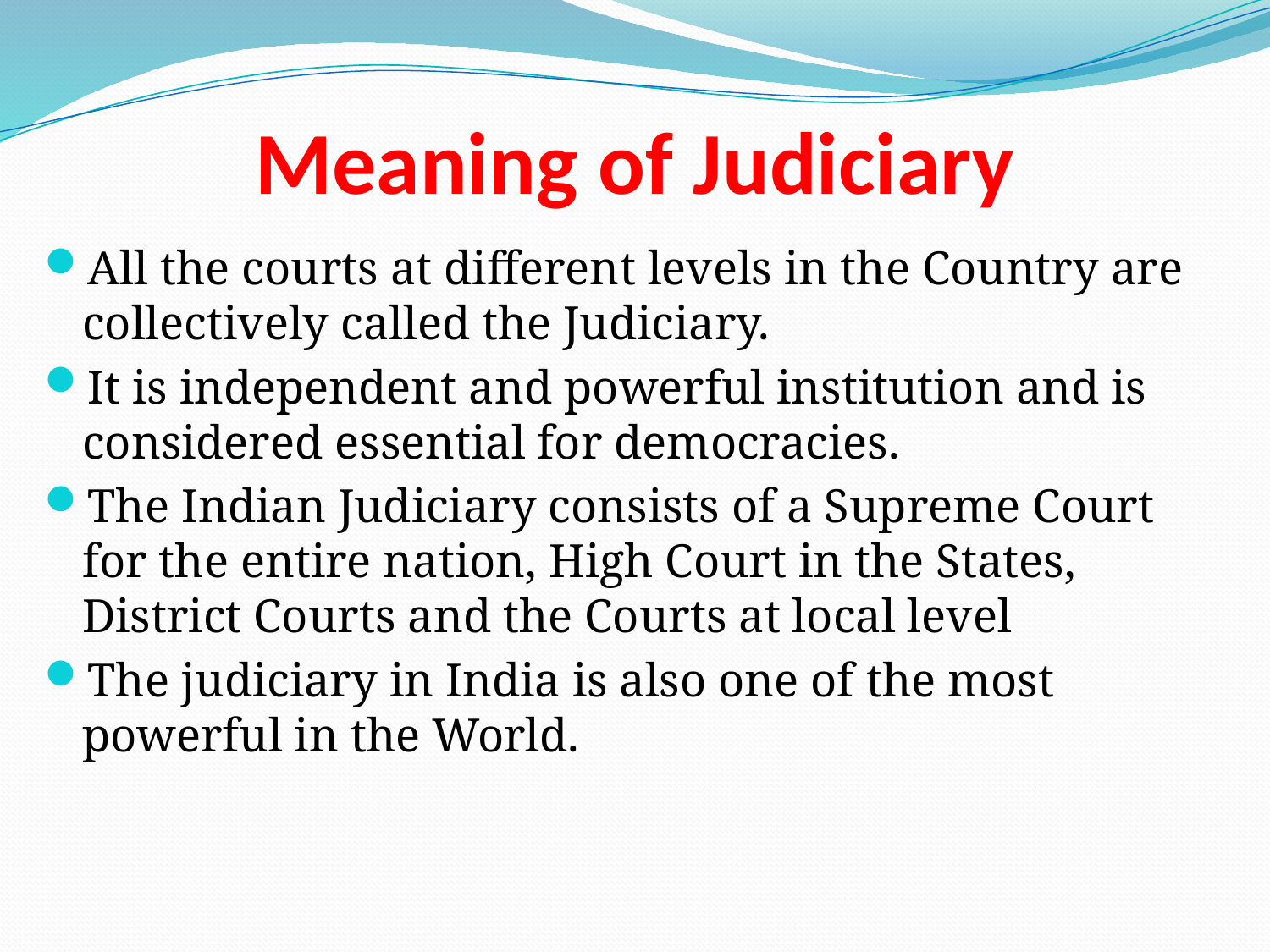

# Meaning of Judiciary
All the courts at different levels in the Country are collectively called the Judiciary.
It is independent and powerful institution and is considered essential for democracies.
The Indian Judiciary consists of a Supreme Court for the entire nation, High Court in the States, District Courts and the Courts at local level
The judiciary in India is also one of the most powerful in the World.